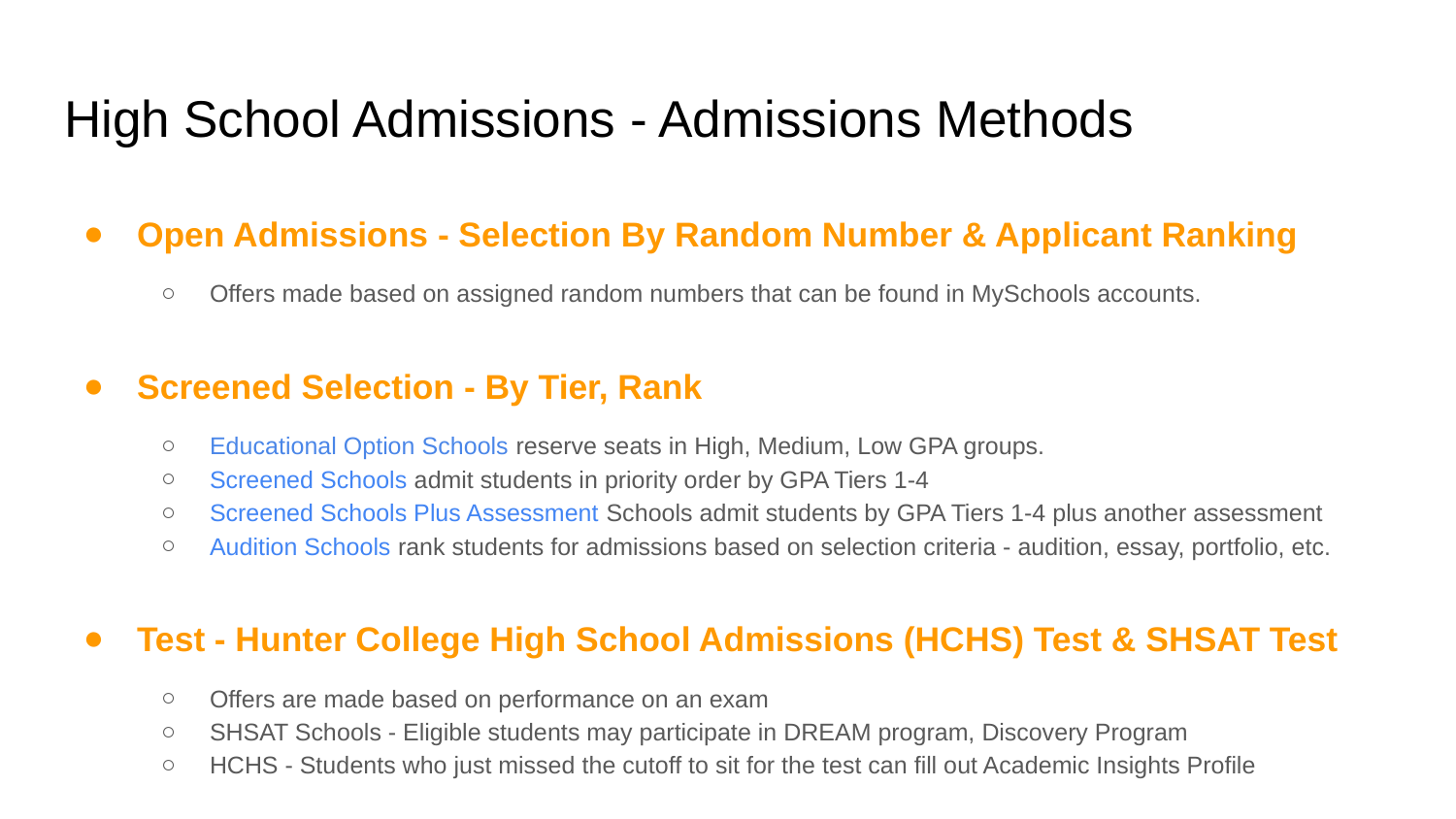

# High School Admissions - Admissions Methods
Open Admissions - Selection By Random Number & Applicant Ranking
Offers made based on assigned random numbers that can be found in MySchools accounts.

Screened Selection - By Tier, Rank
Educational Option Schools reserve seats in High, Medium, Low GPA groups.
Screened Schools admit students in priority order by GPA Tiers 1-4
Screened Schools Plus Assessment Schools admit students by GPA Tiers 1-4 plus another assessment
Audition Schools rank students for admissions based on selection criteria - audition, essay, portfolio, etc.

Test - Hunter College High School Admissions (HCHS) Test & SHSAT Test
Offers are made based on performance on an exam
SHSAT Schools - Eligible students may participate in DREAM program, Discovery Program
HCHS - Students who just missed the cutoff to sit for the test can fill out Academic Insights Profile